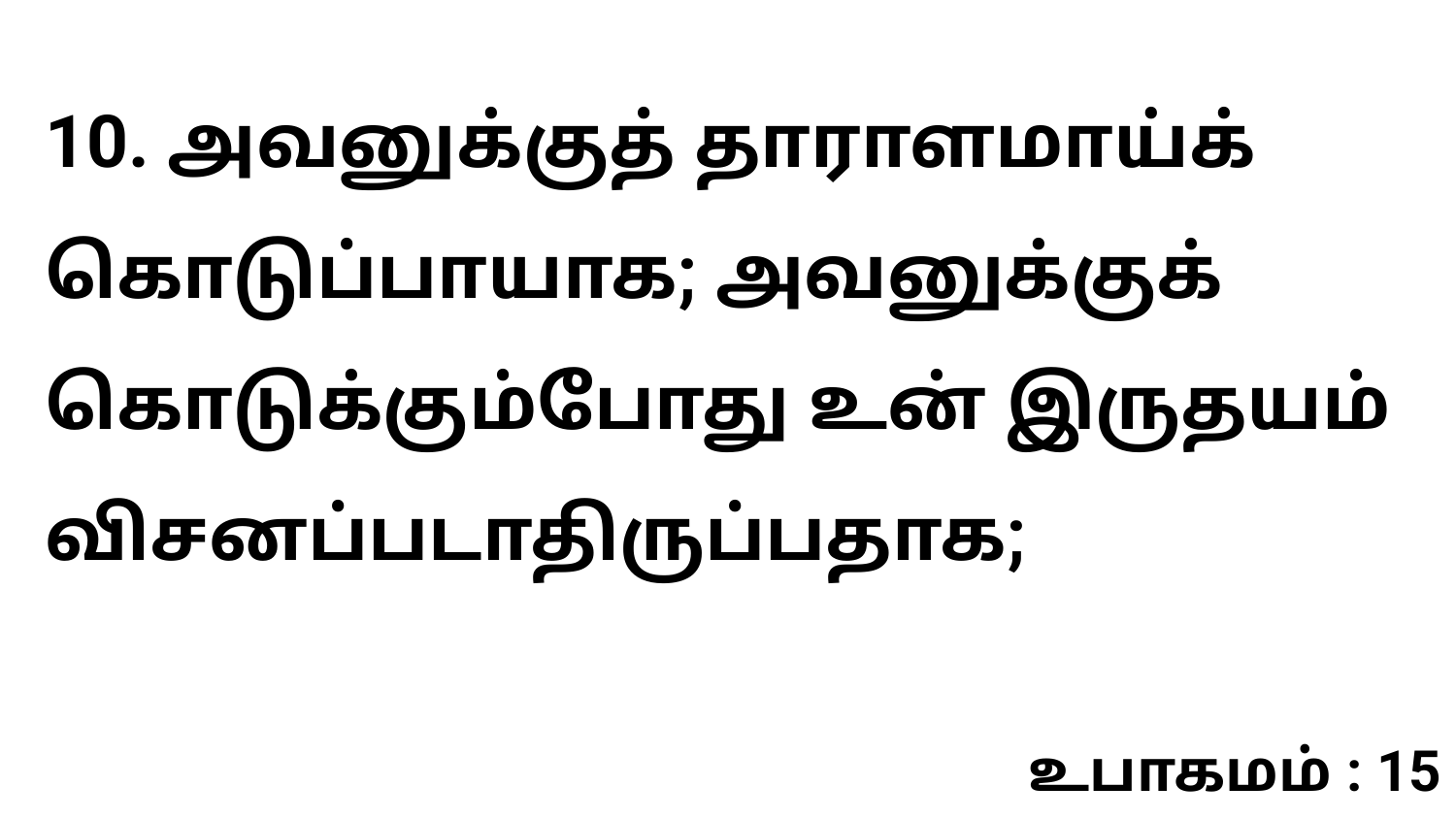

10. அவனுக்குத் தாராளமாய்க் கொடுப்பாயாக; அவனுக்குக் கொடுக்கும்போது உன் இருதயம் விசனப்படாதிருப்பதாக;
உபாகமம் : 15